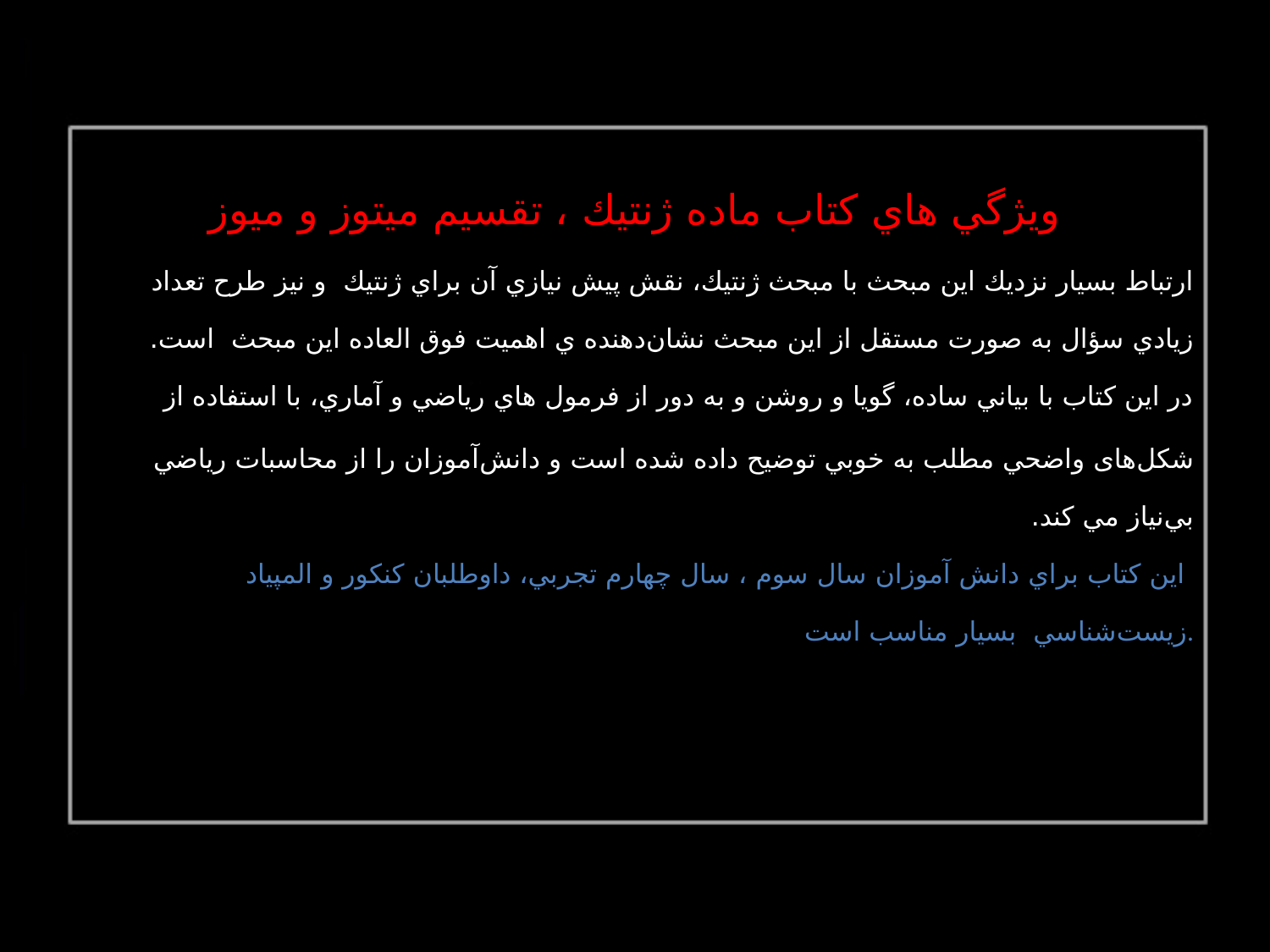

ويژگي هاي كتاب ماده ژنتيك ، تقسيم ميتوز و ميوز
 ارتباط بسيار نزديك اين مبحث با مبحث ژنتيك، نقش پيش نيازي آن براي ژنتيك  و نيز طرح تعداد زيادي سؤال به صورت مستقل از اين مبحث نشان‌دهنده ي اهميت فوق العاده اين مبحث  است.
در اين كتاب با بياني ساده، گويا و روشن و به دور از فرمول هاي رياضي و آماري، با استفاده از
شكل‌های واضحي مطلب به خوبي توضيح داده شده است و دانش‌آموزان را از محاسبات رياضي  بي‌نياز مي كند.
 اين كتاب براي دانش آموزان سال سوم ، سال چهارم تجربي، داوطلبان كنكور و المپياد زيست‌شناسي  بسيار مناسب است.